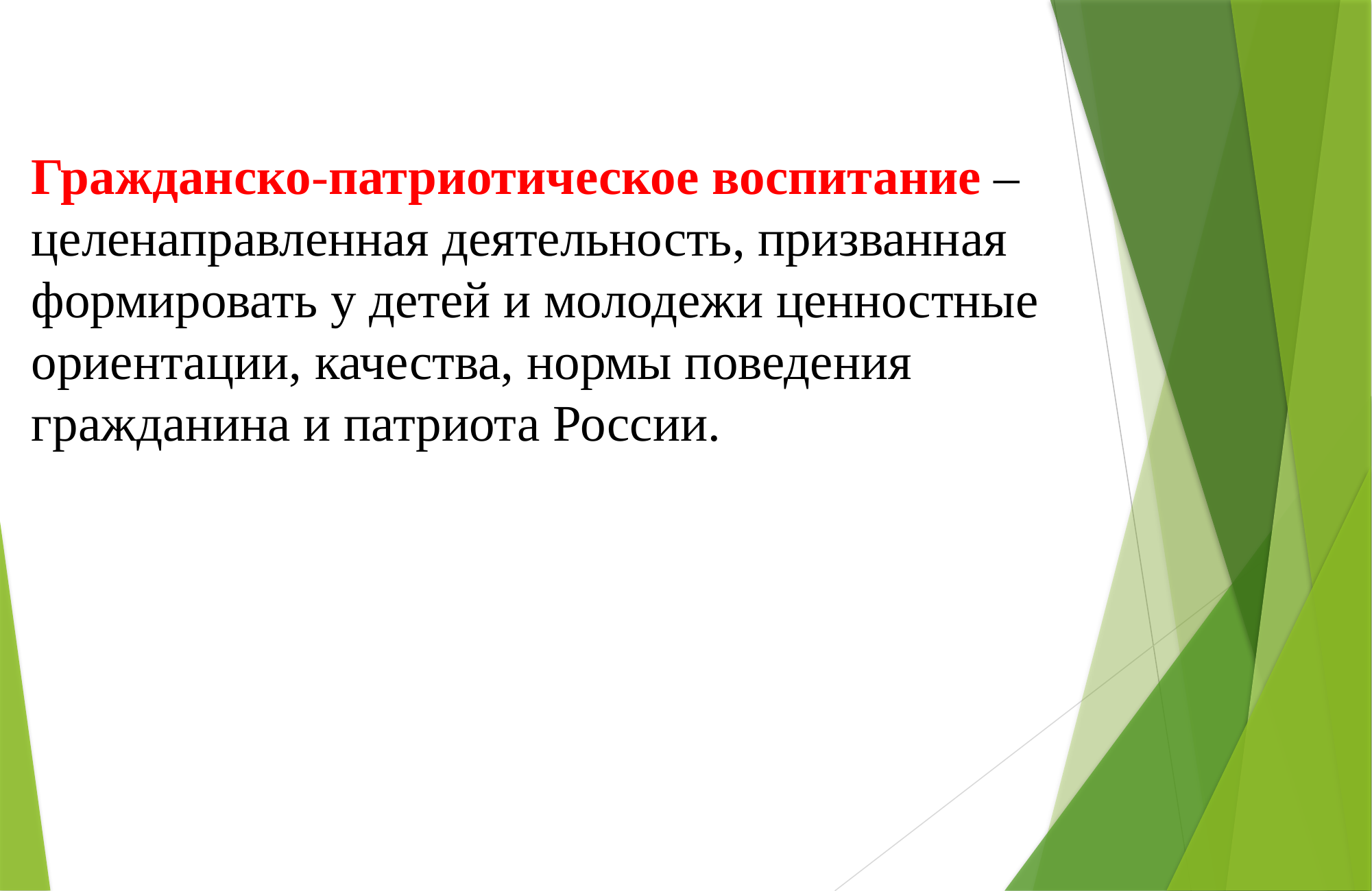

Гражданско-патриотическое воспитание – целенаправленная деятельность, призванная формировать у детей и молодежи ценностные ориентации, качества, нормы поведения гражданина и патриота России.